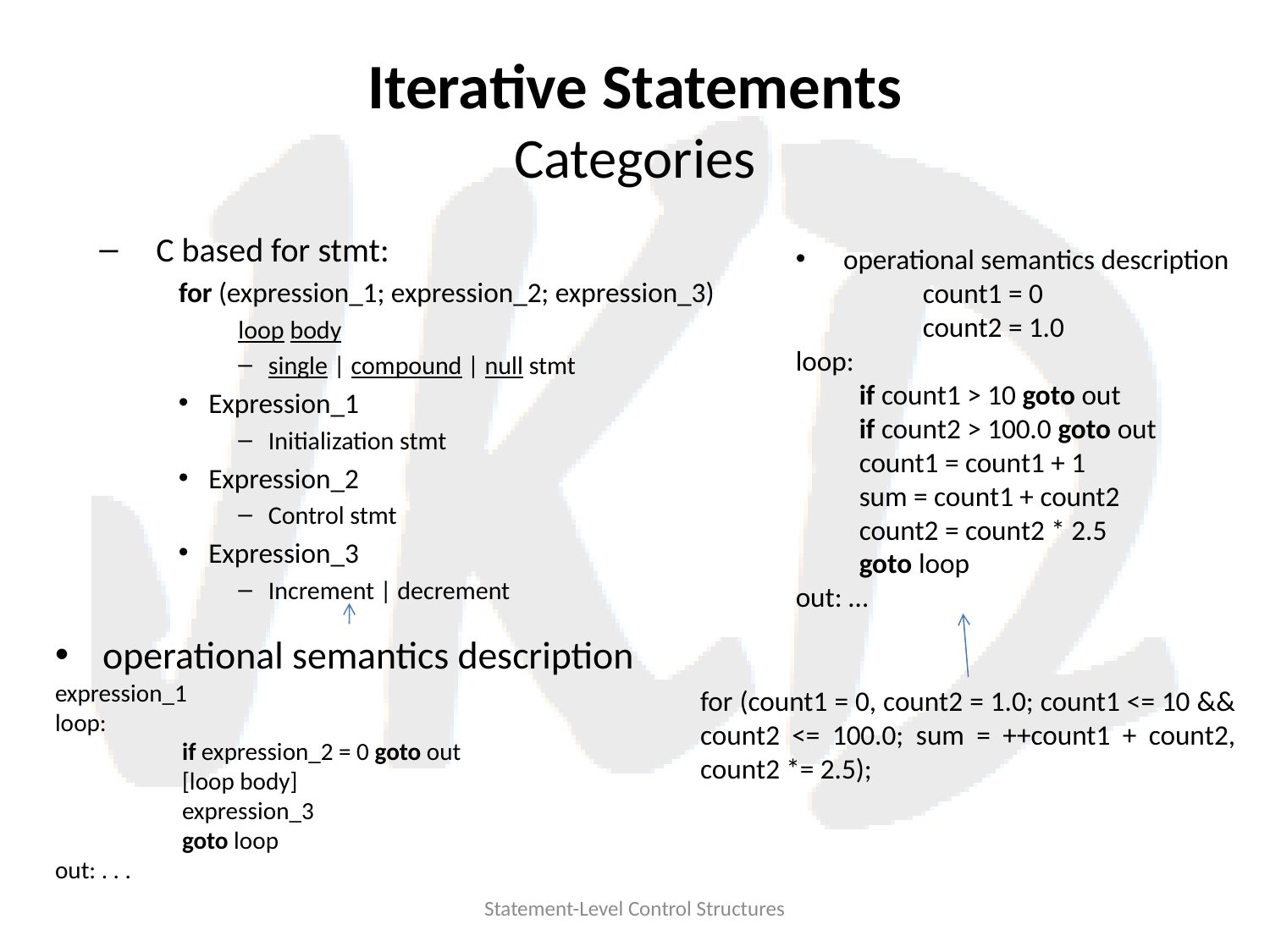

# Iterative Statements Categories
C based for stmt:
for (expression_1; expression_2; expression_3)
loop body
single | compound | null stmt
Expression_1
Initialization stmt
Expression_2
Control stmt
Expression_3
Increment | decrement
operational semantics description
	count1 = 0
	count2 = 1.0
loop:
if count1 > 10 goto out
if count2 > 100.0 goto out
count1 = count1 + 1
sum = count1 + count2
count2 = count2 * 2.5
goto loop
out: …
operational semantics description
expression_1
loop:
	if expression_2 = 0 goto out
	[loop body]
	expression_3
	goto loop
out: . . .
for (count1 = 0, count2 = 1.0; count1 <= 10 && count2 <= 100.0; sum = ++count1 + count2, count2 *= 2.5);
Statement-Level Control Structures